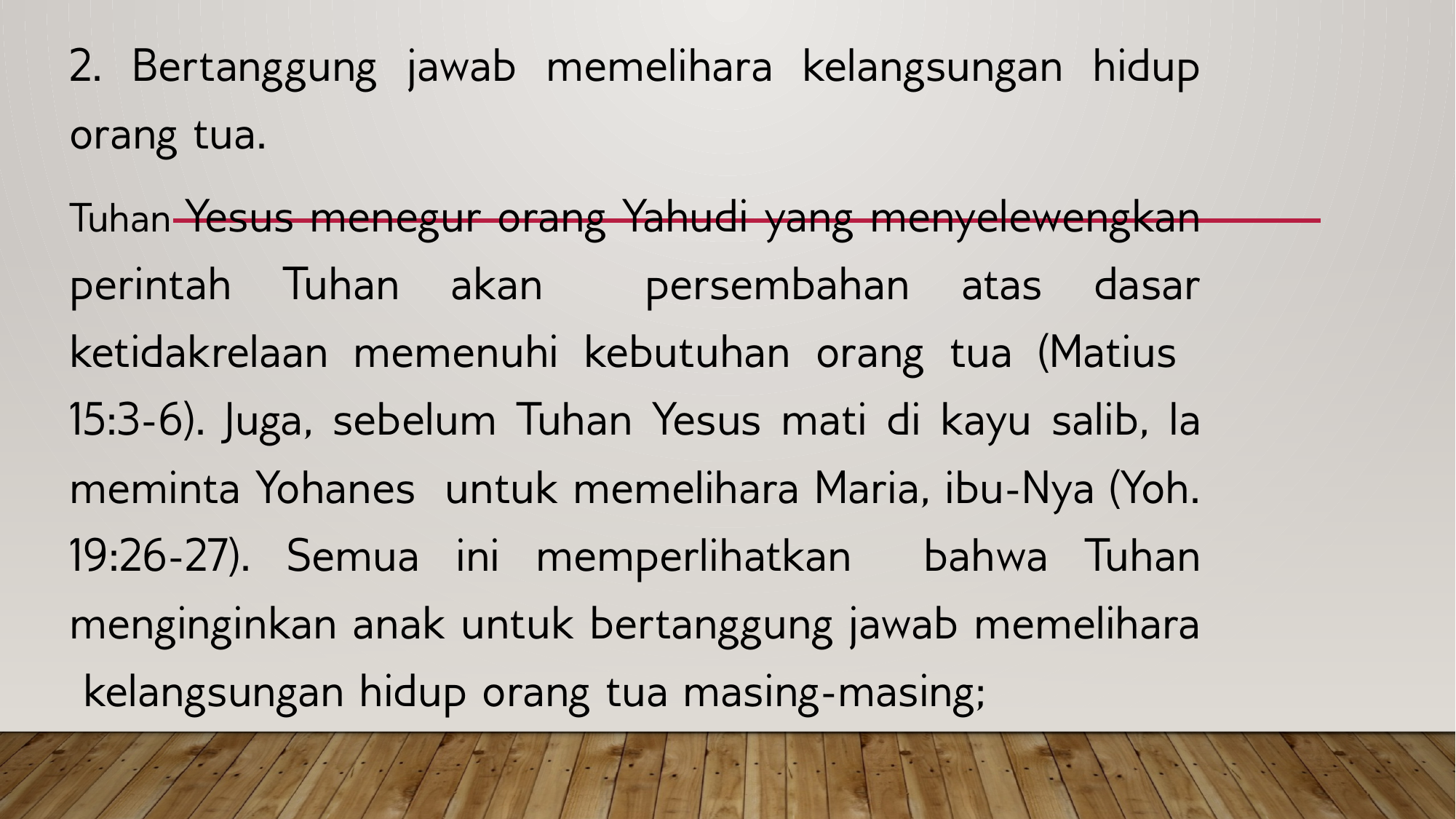

2. Bertanggung jawab memelihara kelangsungan hidup orang tua.
Tuhan Yesus menegur orang Yahudi yang menyelewengkan perintah Tuhan akan  persembahan atas dasar ketidakrelaan memenuhi kebutuhan orang tua (Matius  15:3-6). Juga, sebelum Tuhan Yesus mati di kayu salib, Ia meminta Yohanes  untuk memelihara Maria, ibu-Nya (Yoh. 19:26-27). Semua ini memperlihatkan  bahwa Tuhan menginginkan anak untuk bertanggung jawab memelihara  kelangsungan hidup orang tua masing-masing;